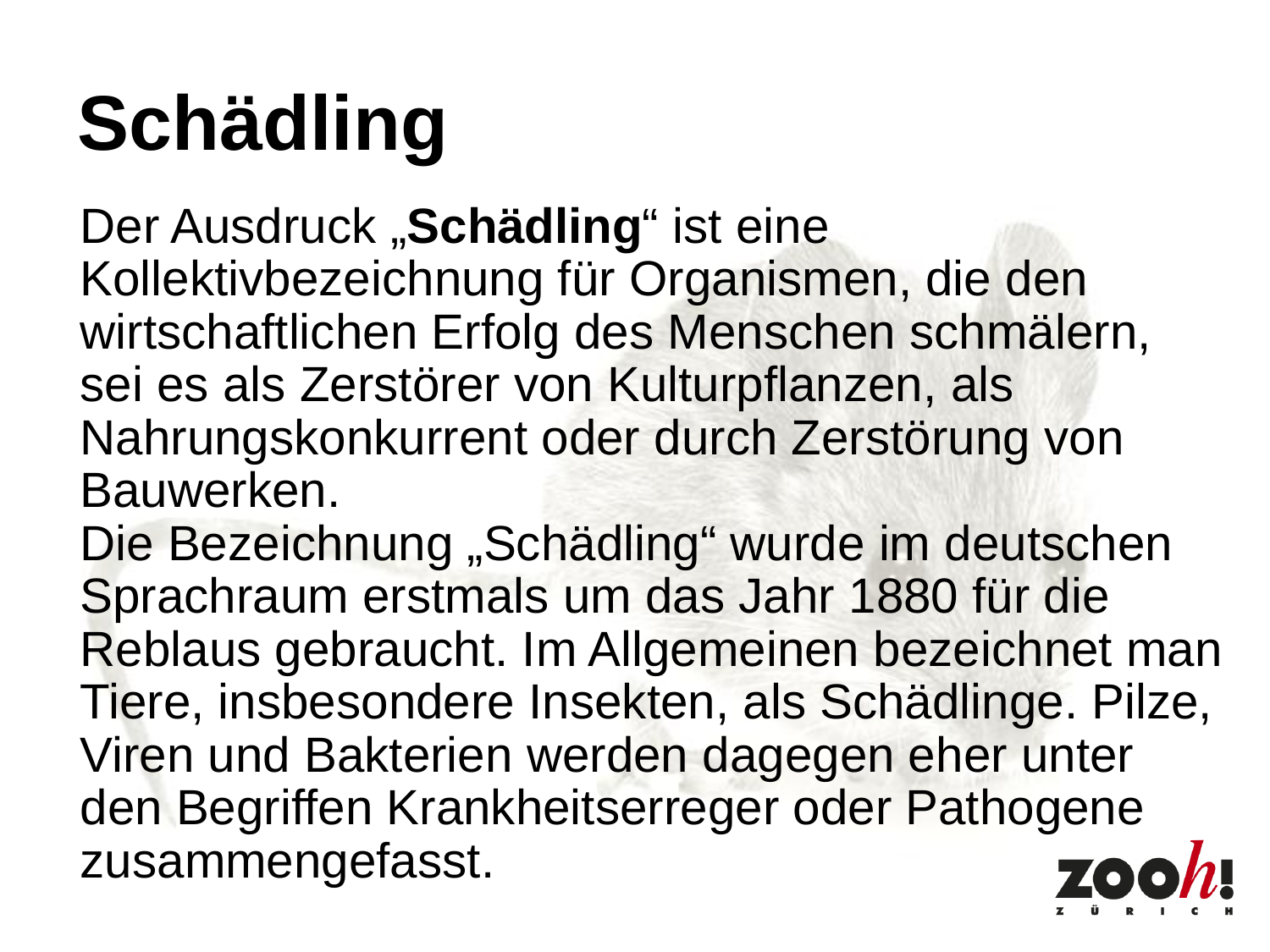

Schädling
Der Ausdruck „Schädling“ ist eine Kollektivbezeichnung für Organismen, die den wirtschaftlichen Erfolg des Menschen schmälern, sei es als Zerstörer von Kulturpflanzen, als Nahrungskonkurrent oder durch Zerstörung von Bauwerken.
Die Bezeichnung „Schädling“ wurde im deutschen Sprachraum erstmals um das Jahr 1880 für die Reblaus gebraucht. Im Allgemeinen bezeichnet man Tiere, insbesondere Insekten, als Schädlinge. Pilze, Viren und Bakterien werden dagegen eher unter den Begriffen Krankheitserreger oder Pathogene zusammengefasst.